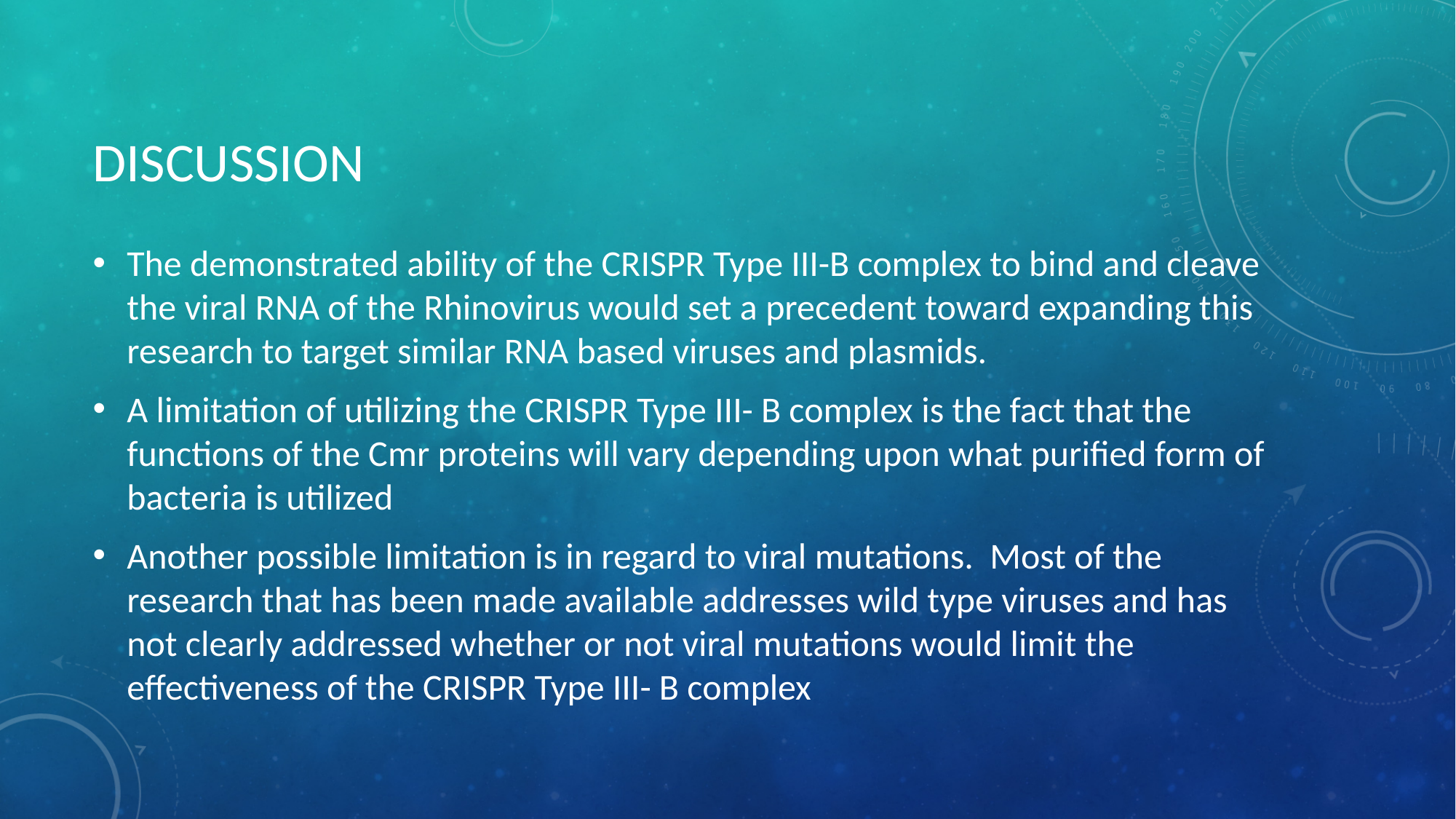

# Discussion
The demonstrated ability of the CRISPR Type III-B complex to bind and cleave the viral RNA of the Rhinovirus would set a precedent toward expanding this research to target similar RNA based viruses and plasmids.
A limitation of utilizing the CRISPR Type III- B complex is the fact that the functions of the Cmr proteins will vary depending upon what purified form of bacteria is utilized
Another possible limitation is in regard to viral mutations.  Most of the research that has been made available addresses wild type viruses and has not clearly addressed whether or not viral mutations would limit the effectiveness of the CRISPR Type III- B complex